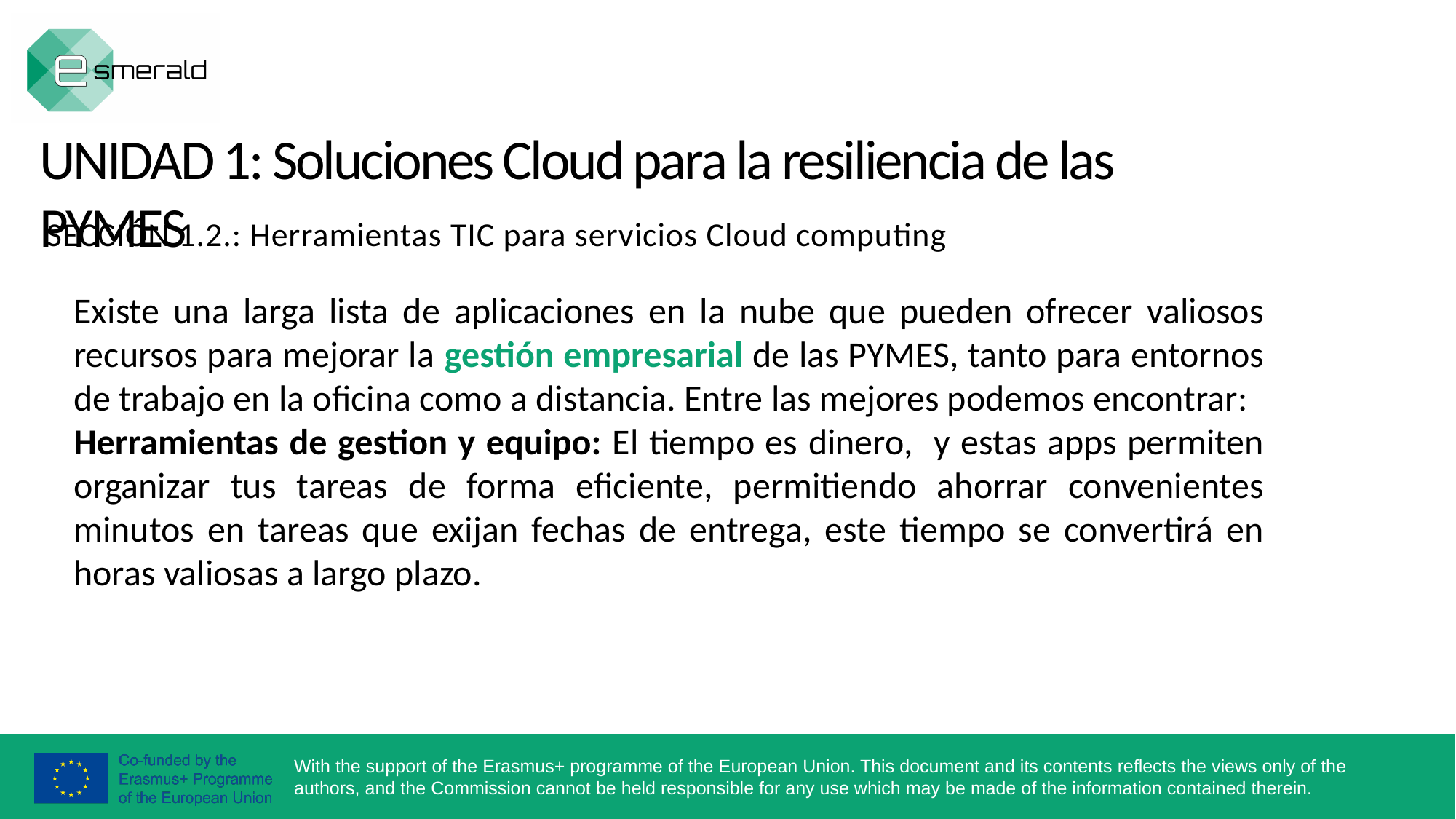

UNIDAD 1: Soluciones Cloud para la resiliencia de las PYMES
SECCIÓN 1.2.: Herramientas TIC para servicios Cloud computing

Existe una larga lista de aplicaciones en la nube que pueden ofrecer valiosos recursos para mejorar la gestión empresarial de las PYMES, tanto para entornos de trabajo en la oficina como a distancia. Entre las mejores podemos encontrar:
Herramientas de gestion y equipo: El tiempo es dinero,  y estas apps permiten organizar tus tareas de forma eficiente, permitiendo ahorrar convenientes minutos en tareas que exijan fechas de entrega, este tiempo se convertirá en horas valiosas a largo plazo.